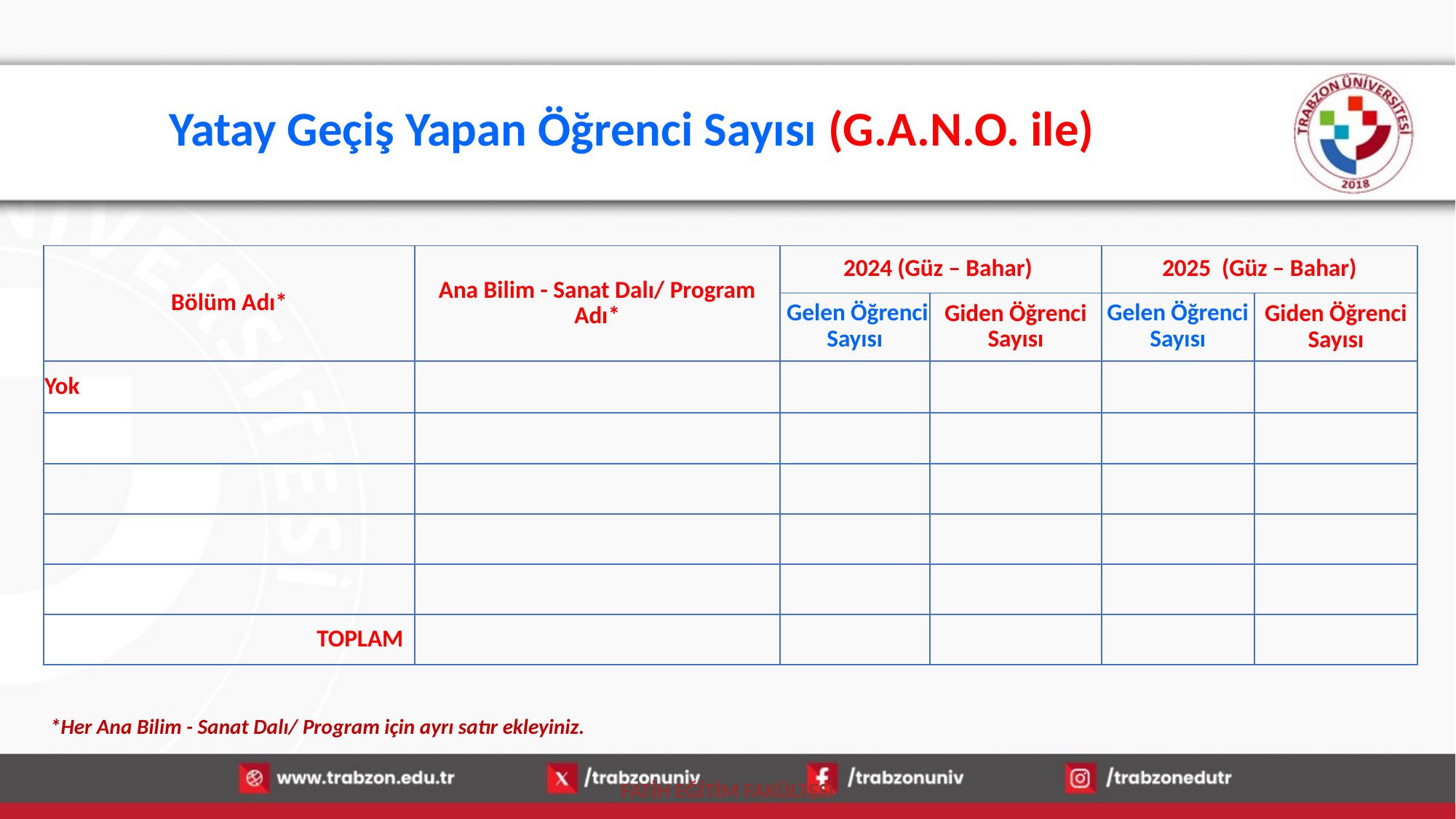

# Yatay Geçiş Yapan Öğrenci Sayısı (G.A.N.O. ile)
| Bölüm Adı\* | Ana Bilim - Sanat Dalı/ Program Adı\* | 2024 (Güz – Bahar) |  | 2025 (Güz – Bahar) |  |
| --- | --- | --- | --- | --- | --- |
|  |  | Gelen Öğrenci Sayısı | Giden Öğrenci Sayısı | Gelen Öğrenci Sayısı | Giden Öğrenci Sayısı |
| Yok |  |  |  |  |  |
|  |  |  |  |  |  |
|  |  |  |  |  |  |
|  |  |  |  |  |  |
|  |  |  |  |  |  |
| TOPLAM |  |  |  |  |  |
*Her Ana Bilim - Sanat Dalı/ Program için ayrı satır ekleyiniz.

36